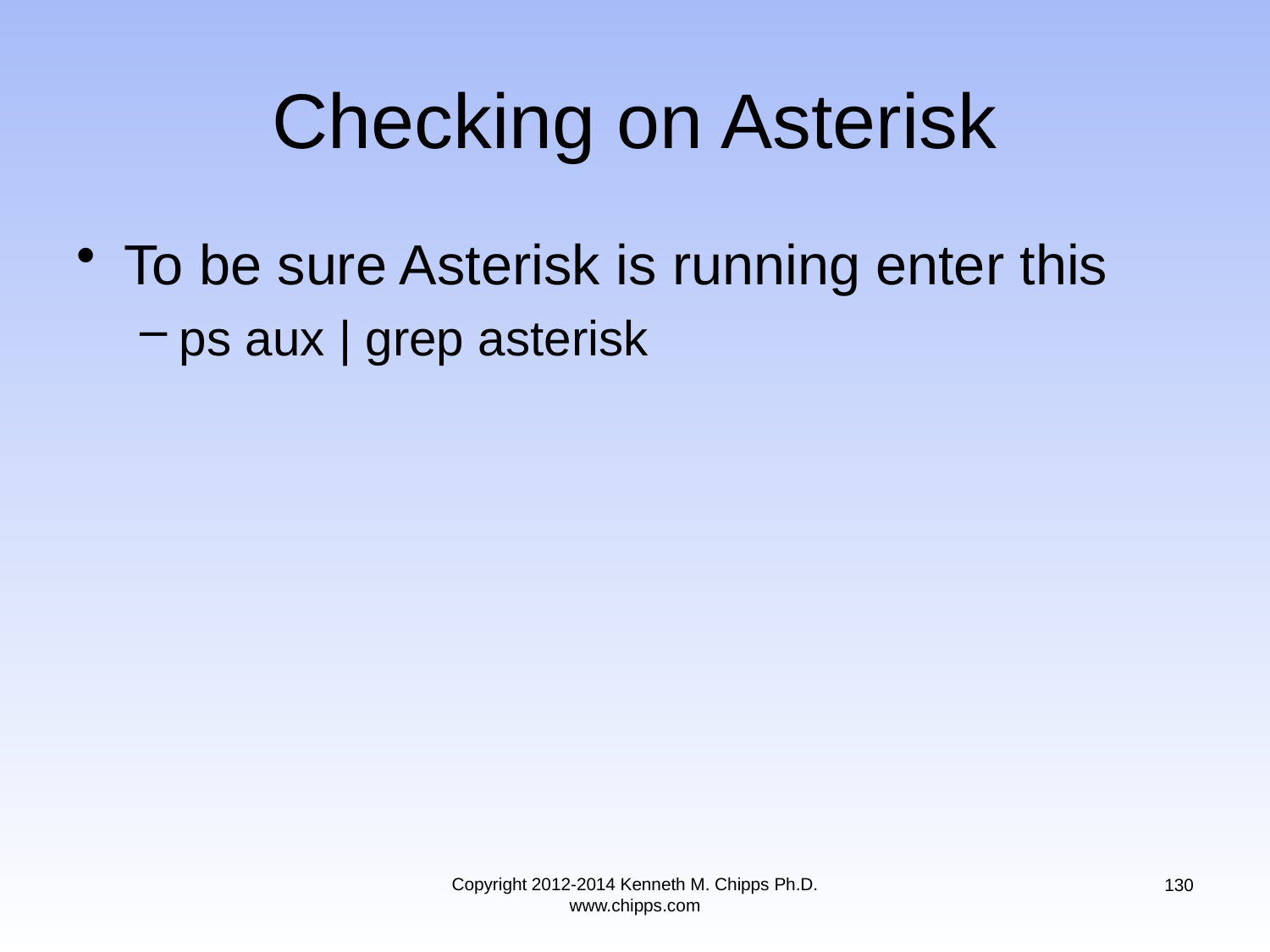

# Checking on Asterisk
To be sure Asterisk is running enter this
ps aux | grep asterisk
Copyright 2012-2014 Kenneth M. Chipps Ph.D. www.chipps.com
130